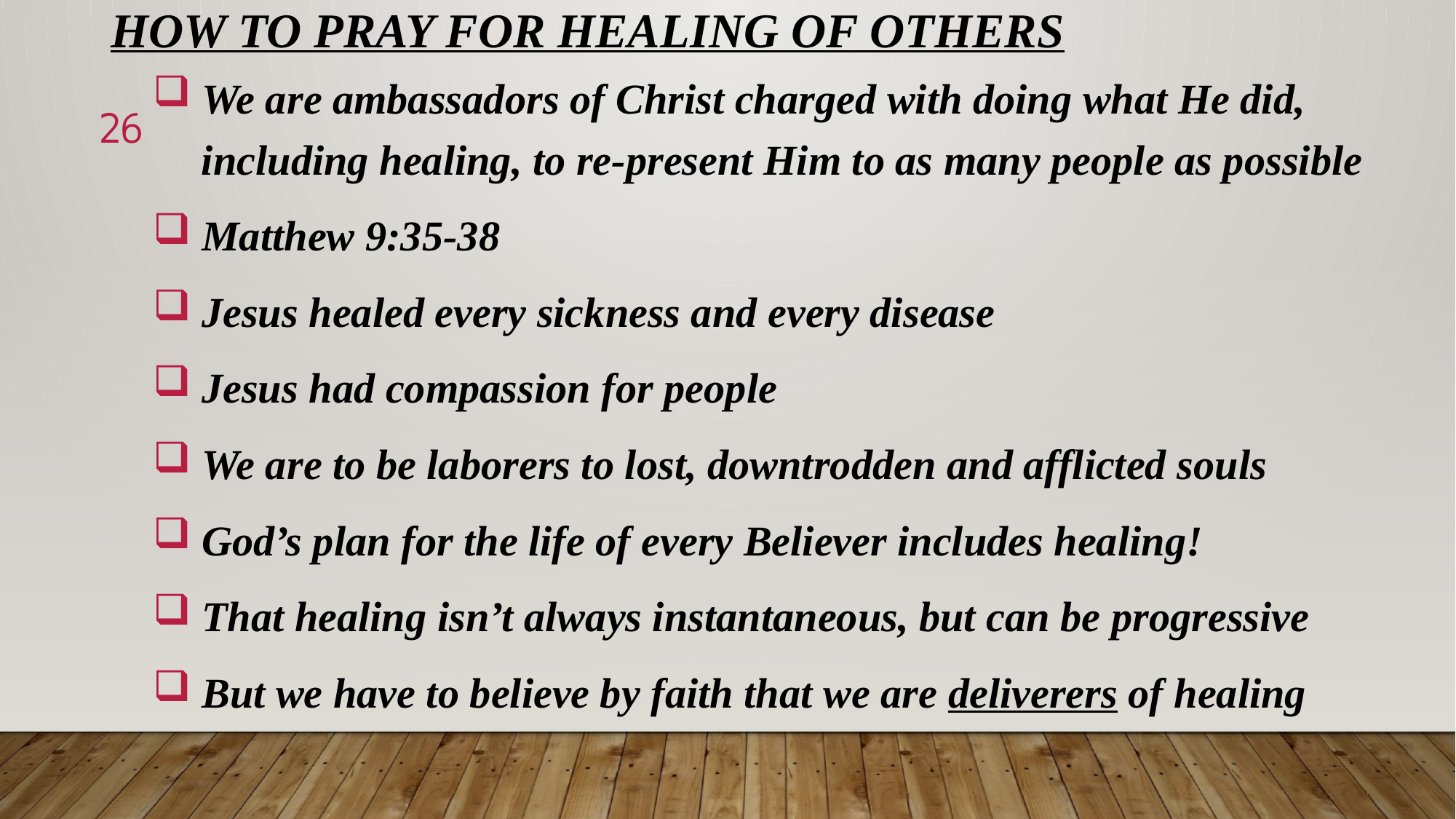

# HOW TO PRAY FOR HEALING OF OTHERS
 We are ambassadors of Christ charged with doing what He did,
  including healing, to re-present Him to as many people as possible
 Matthew 9:35-38
 Jesus healed every sickness and every disease
 Jesus had compassion for people
 We are to be laborers to lost, downtrodden and afflicted souls
 God’s plan for the life of every Believer includes healing!
 That healing isn’t always instantaneous, but can be progressive
 But we have to believe by faith that we are deliverers of healing
26